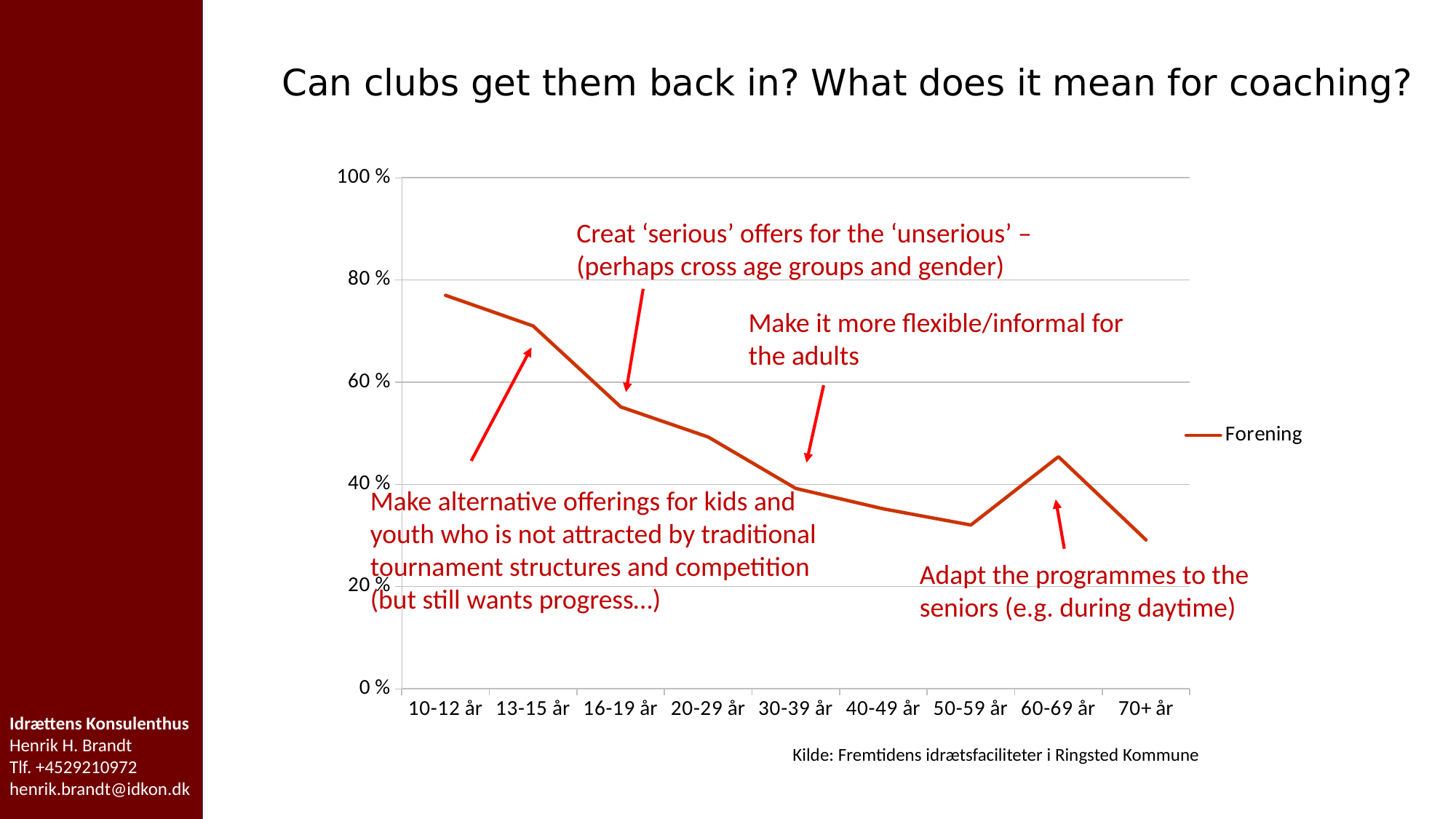

Can clubs get them back in? What does it mean for coaching?

### Chart

| Category | Forening |
|---|---|
| 10-12 år | 77.0 |
| 13-15 år | 71.0 |
| 16-19 år | 55.172413793103445 |
| 20-29 år | 49.275362318840585 |
| 30-39 år | 39.2 |
| 40-49 år | 35.204081632653065 |
| 50-59 år | 32.038834951456316 |
| 60-69 år | 45.412844036697244 |
| 70+ år | 29.126213592233007 |
Creat ‘serious’ offers for the ‘unserious’ – (perhaps cross age groups and gender)
Make it more flexible/informal for the adults
Make alternative offerings for kids and youth who is not attracted by traditional tournament structures and competition (but still wants progress…)
Adapt the programmes to the seniors (e.g. during daytime)
Idrættens Konsulenthus
Henrik H. Brandt
Tlf. +4529210972
henrik.brandt@idkon.dk
Kilde: Fremtidens idrætsfaciliteter i Ringsted Kommune